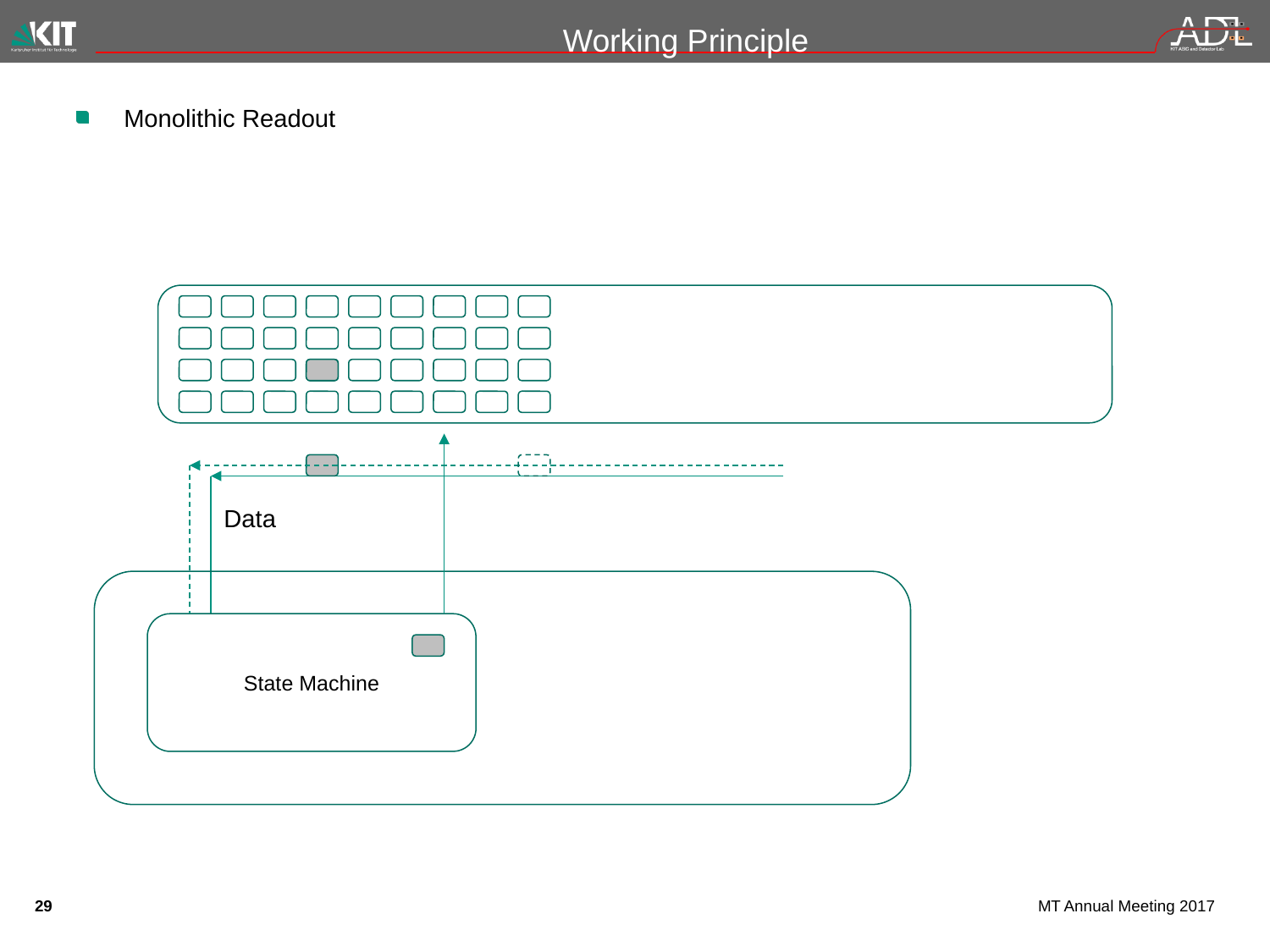

# Working Principle
Monolithic Readout

Data

State Machine